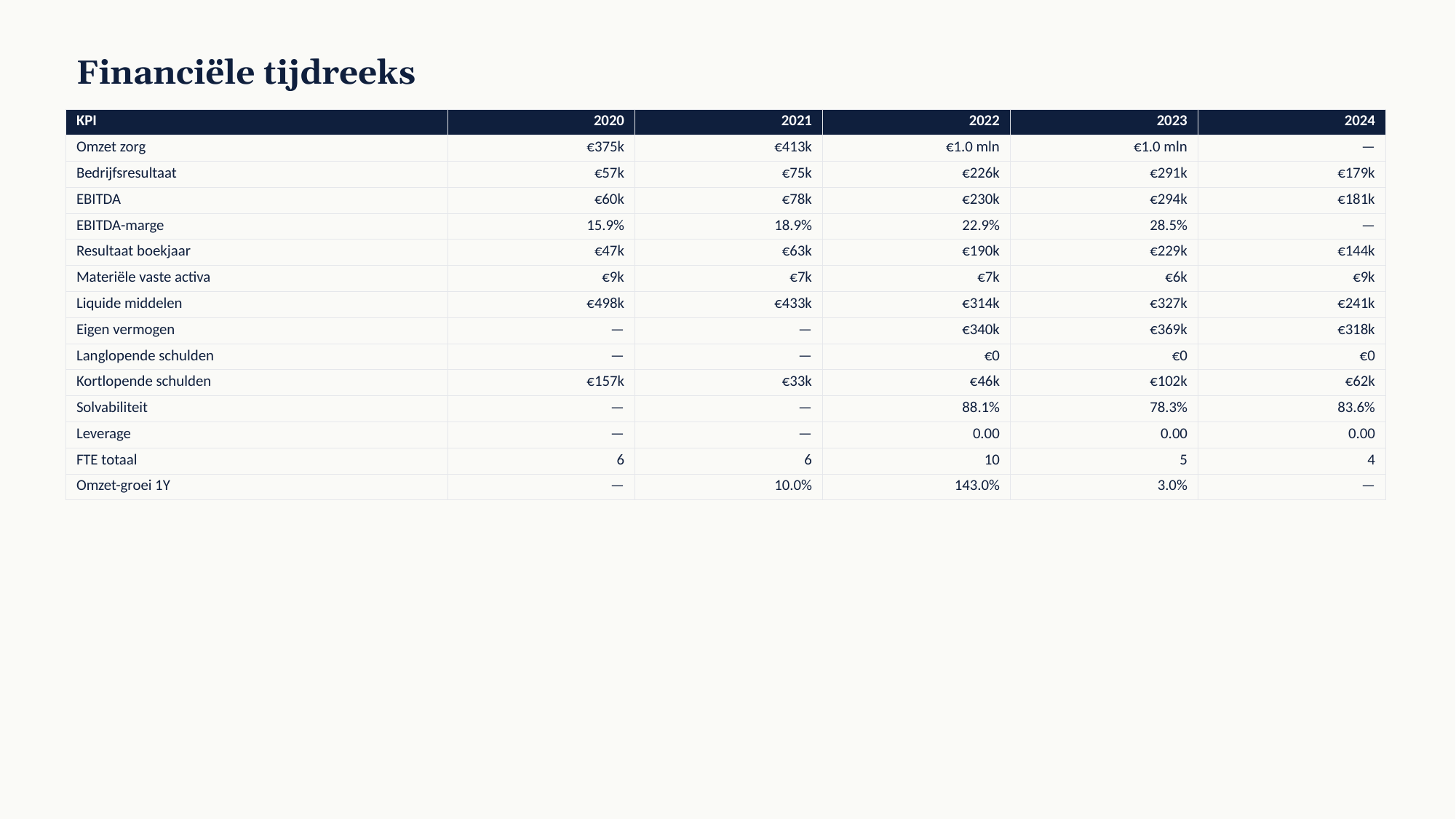

Financiële tijdreeks
| KPI | 2020 | 2021 | 2022 | 2023 | 2024 |
| --- | --- | --- | --- | --- | --- |
| Omzet zorg | €375k | €413k | €1.0 mln | €1.0 mln | — |
| Bedrijfsresultaat | €57k | €75k | €226k | €291k | €179k |
| EBITDA | €60k | €78k | €230k | €294k | €181k |
| EBITDA-marge | 15.9% | 18.9% | 22.9% | 28.5% | — |
| Resultaat boekjaar | €47k | €63k | €190k | €229k | €144k |
| Materiële vaste activa | €9k | €7k | €7k | €6k | €9k |
| Liquide middelen | €498k | €433k | €314k | €327k | €241k |
| Eigen vermogen | — | — | €340k | €369k | €318k |
| Langlopende schulden | — | — | €0 | €0 | €0 |
| Kortlopende schulden | €157k | €33k | €46k | €102k | €62k |
| Solvabiliteit | — | — | 88.1% | 78.3% | 83.6% |
| Leverage | — | — | 0.00 | 0.00 | 0.00 |
| FTE totaal | 6 | 6 | 10 | 5 | 4 |
| Omzet-groei 1Y | — | 10.0% | 143.0% | 3.0% | — |